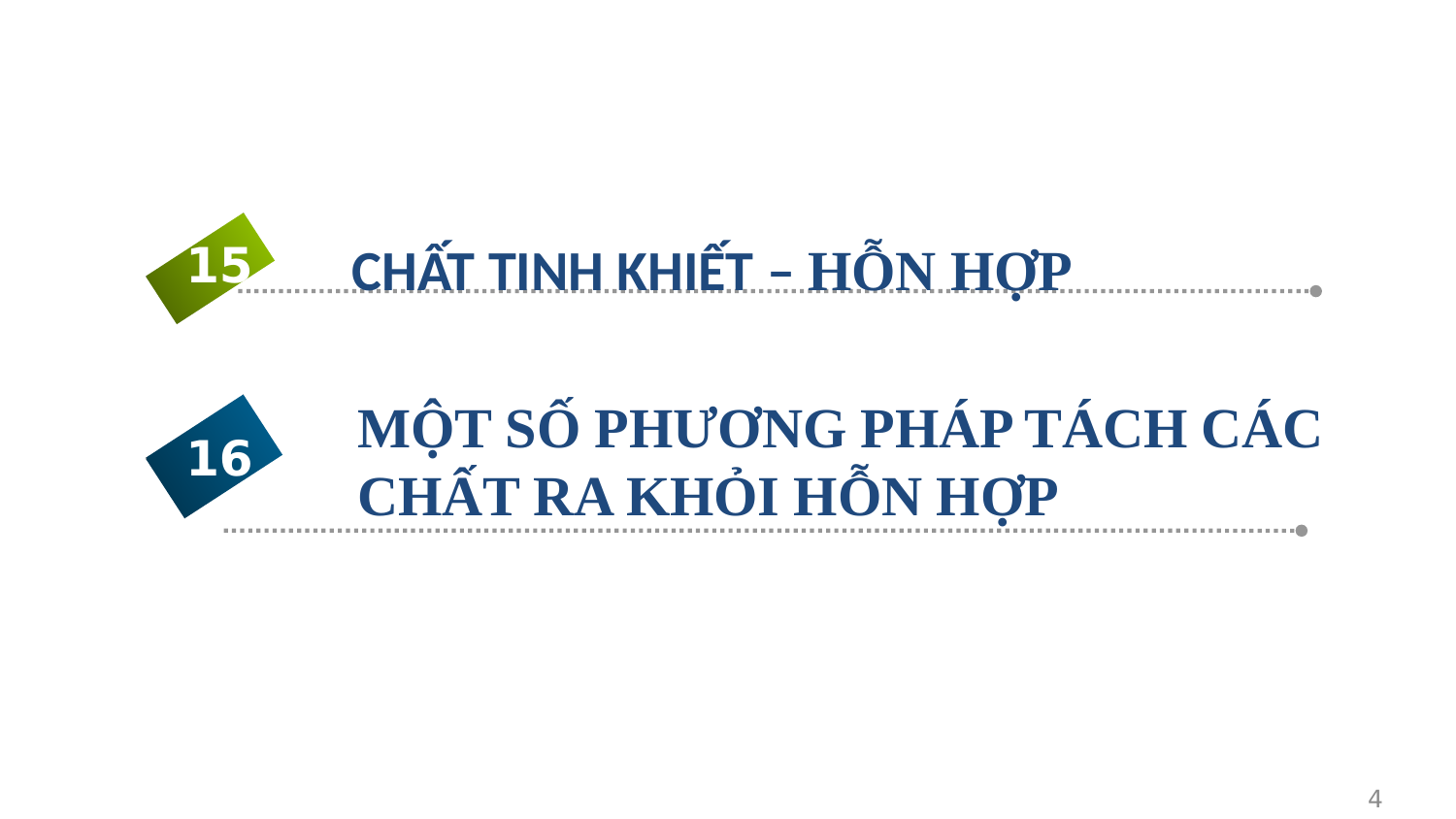

#
CHẤT TINH KHIẾT – HỖN HỢP
15

MỘT SỐ PHƯƠNG PHÁP TÁCH CÁC CHẤT RA KHỎI HỖN HỢP

16

4